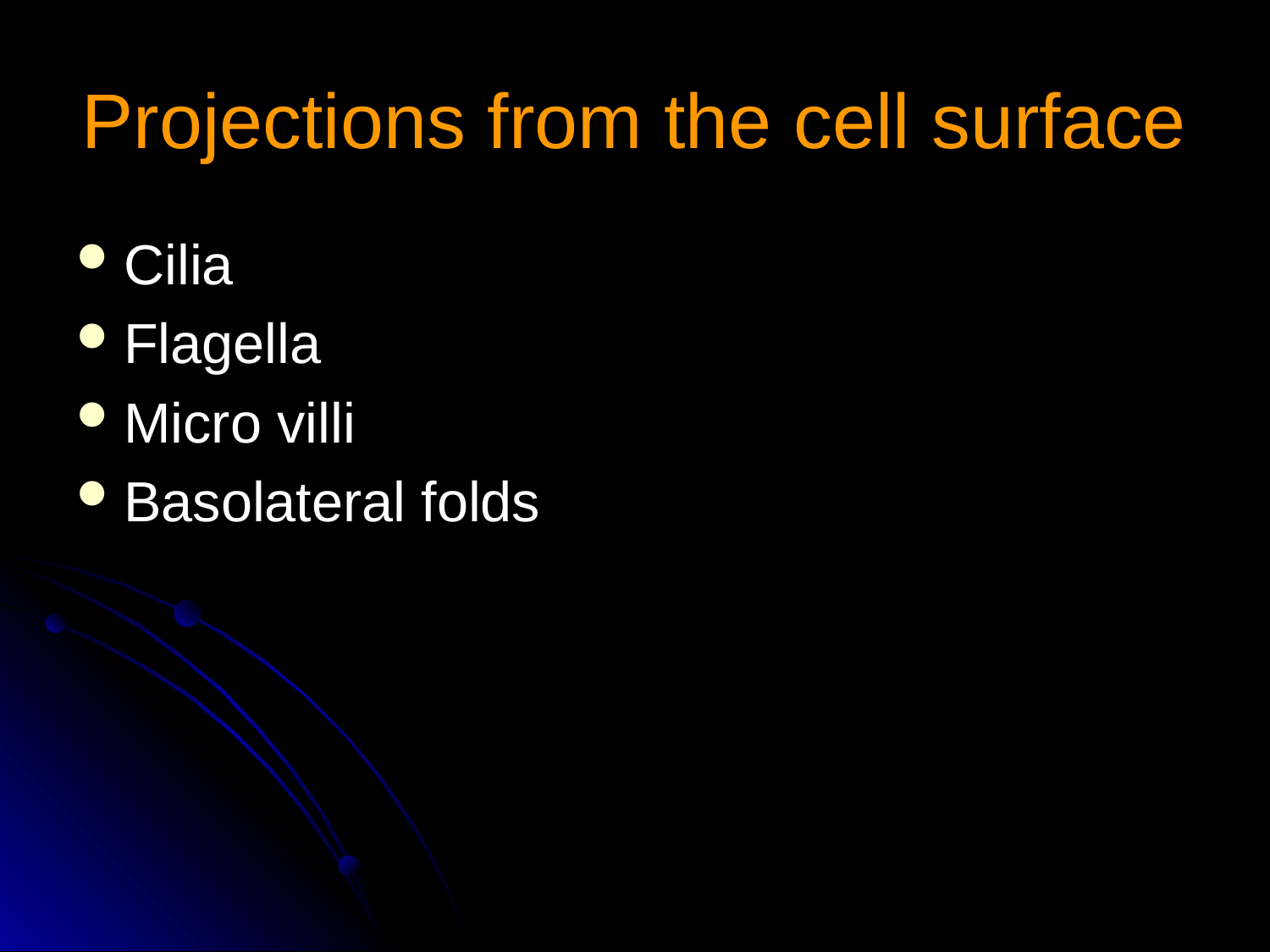

# Projections from the cell surface
Cilia
Flagella
Micro villi
Basolateral folds